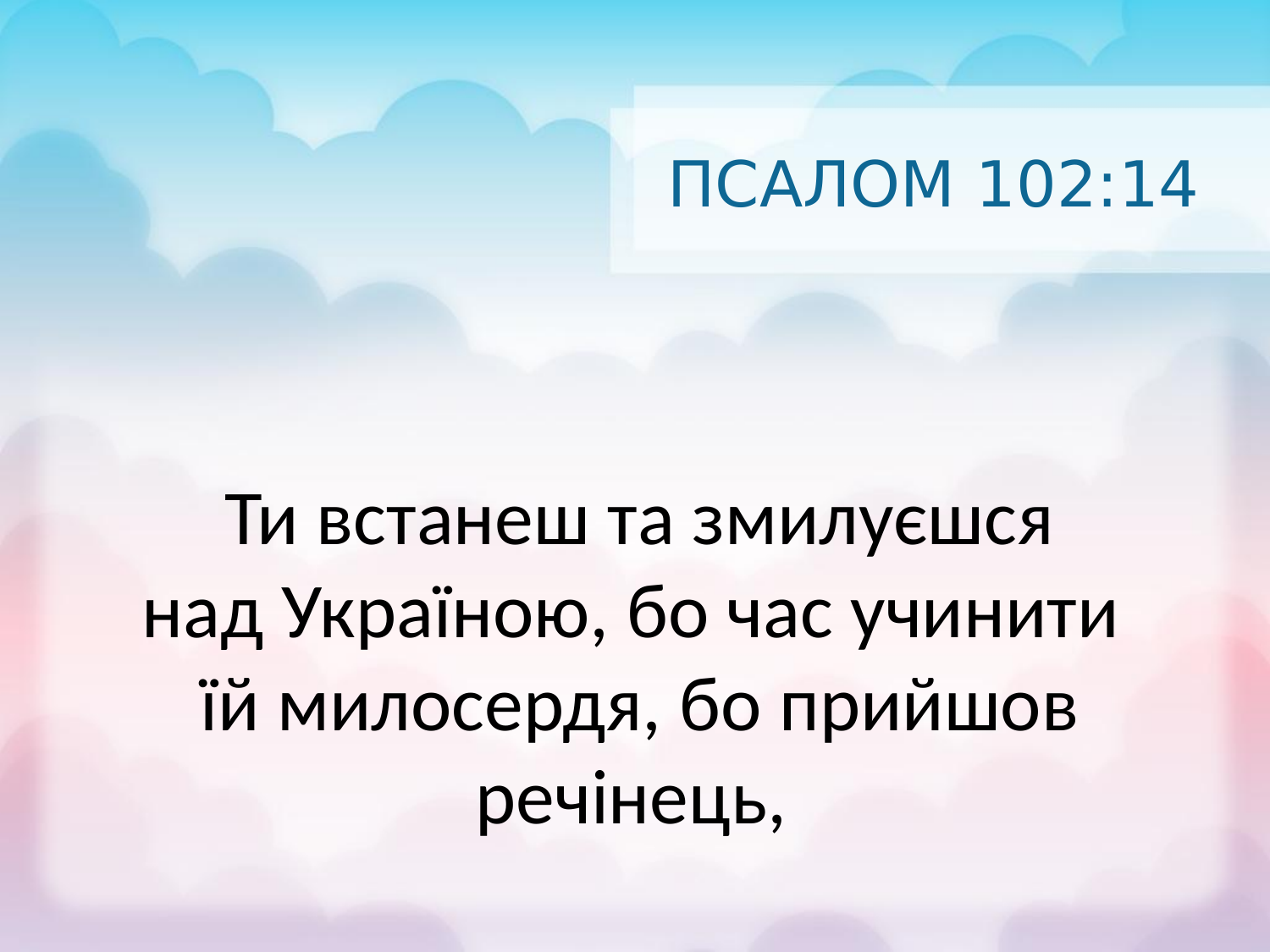

# ПСАЛОМ 102:14

Ти встанеш та змилуєшся
над Україною, бо час учинити
їй милосердя, бо прийшов речінець,